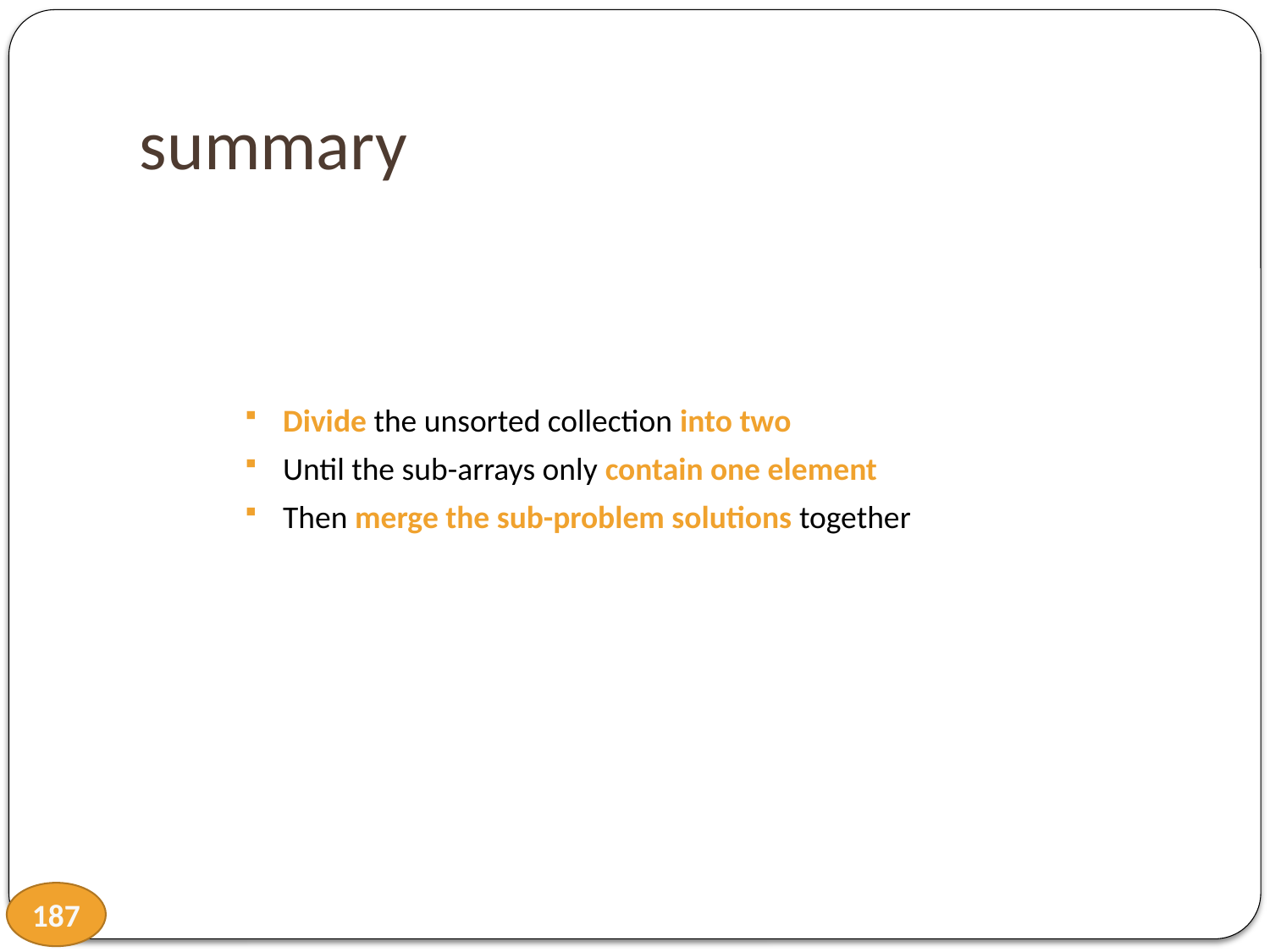

# summary
Divide the unsorted collection into two
Until the sub-arrays only contain one element
Then merge the sub-problem solutions together